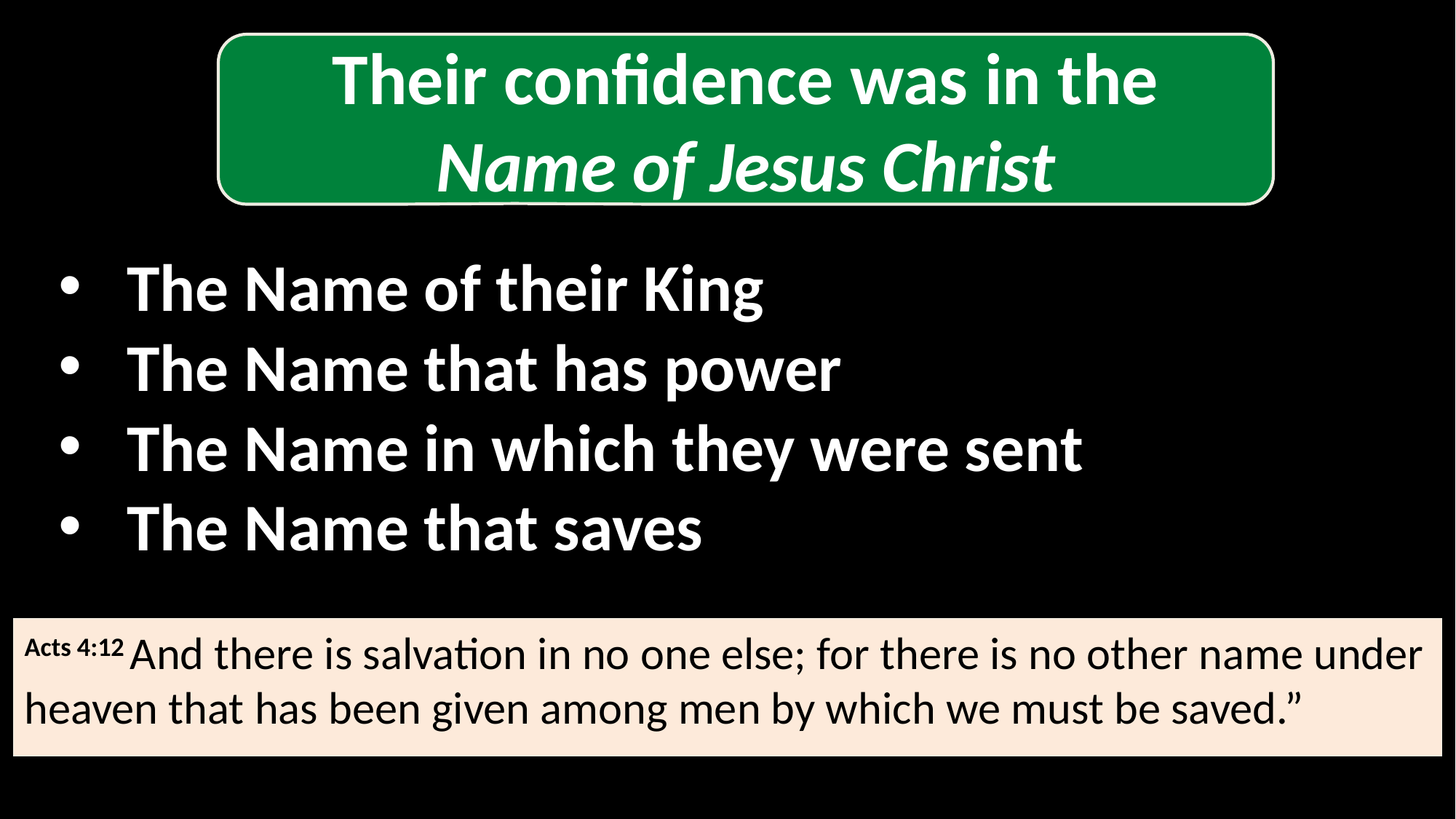

Their confidence was in the Name of Jesus Christ
The Name of their King
The Name that has power
The Name in which they were sent
The Name that saves
Acts 4:12 And there is salvation in no one else; for there is no other name under heaven that has been given among men by which we must be saved.”